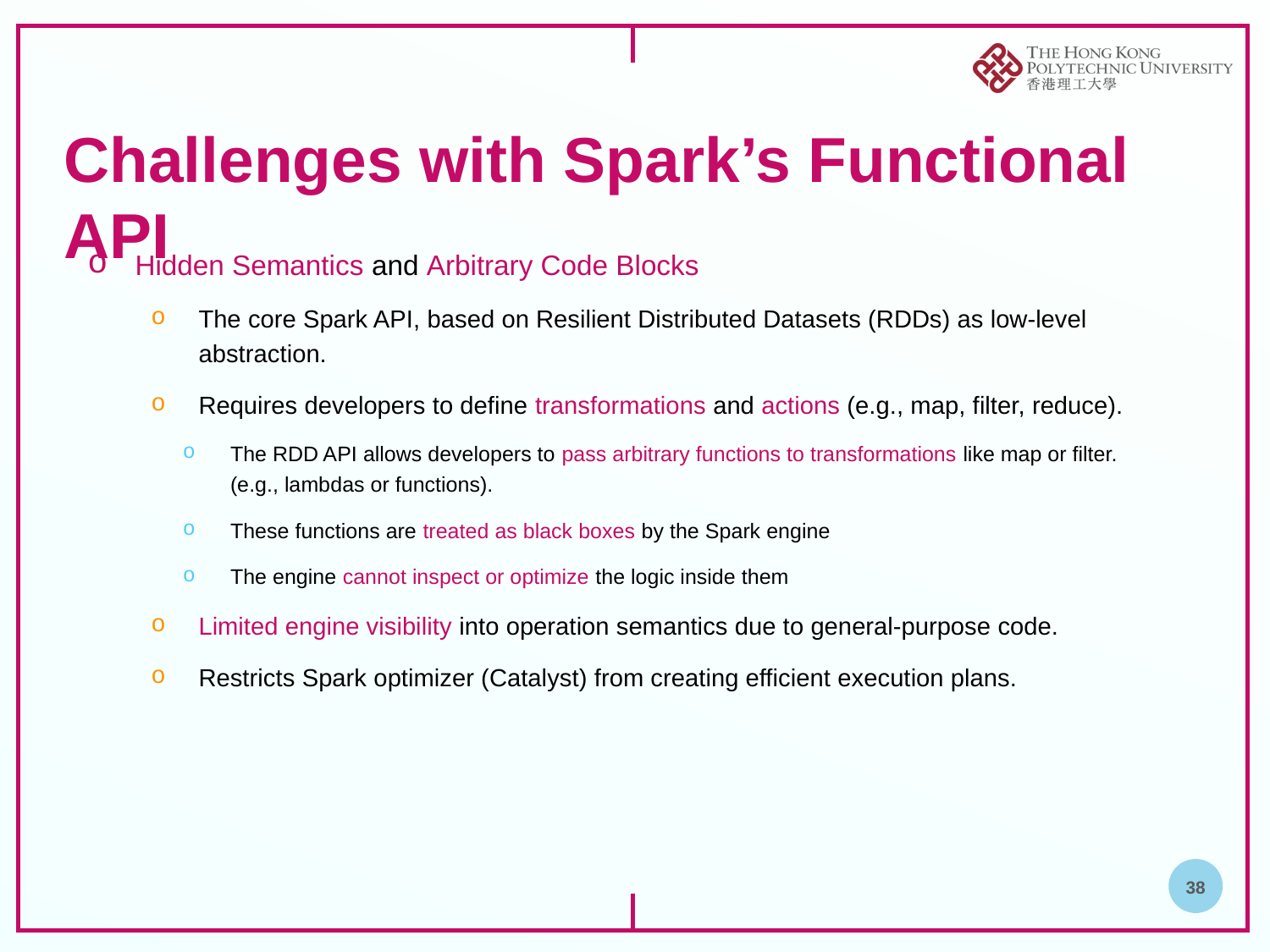

# Challenges with Spark’s Functional API
Hidden Semantics and Arbitrary Code Blocks
The core Spark API, based on Resilient Distributed Datasets (RDDs) as low-level abstraction.
Requires developers to define transformations and actions (e.g., map, filter, reduce).
The RDD API allows developers to pass arbitrary functions to transformations like map or filter.
(e.g., lambdas or functions).
These functions are treated as black boxes by the Spark engine
The engine cannot inspect or optimize the logic inside them
Limited engine visibility into operation semantics due to general-purpose code.
Restricts Spark optimizer (Catalyst) from creating efficient execution plans.